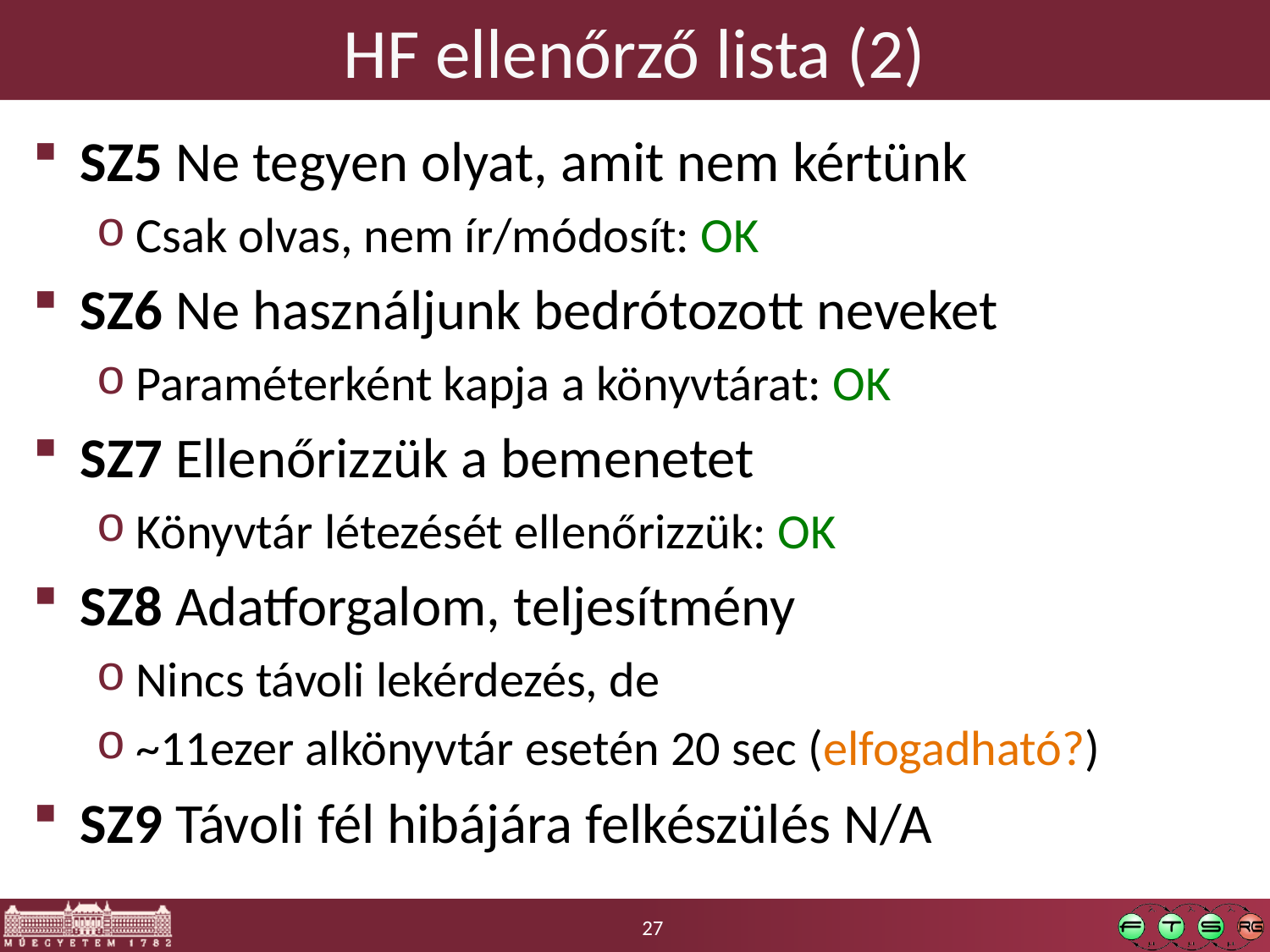

# HF ellenőrző lista (2)
SZ5 Ne tegyen olyat, amit nem kértünk
Csak olvas, nem ír/módosít: OK
SZ6 Ne használjunk bedrótozott neveket
Paraméterként kapja a könyvtárat: OK
SZ7 Ellenőrizzük a bemenetet
Könyvtár létezését ellenőrizzük: OK
SZ8 Adatforgalom, teljesítmény
Nincs távoli lekérdezés, de
~11ezer alkönyvtár esetén 20 sec (elfogadható?)
SZ9 Távoli fél hibájára felkészülés N/A

27